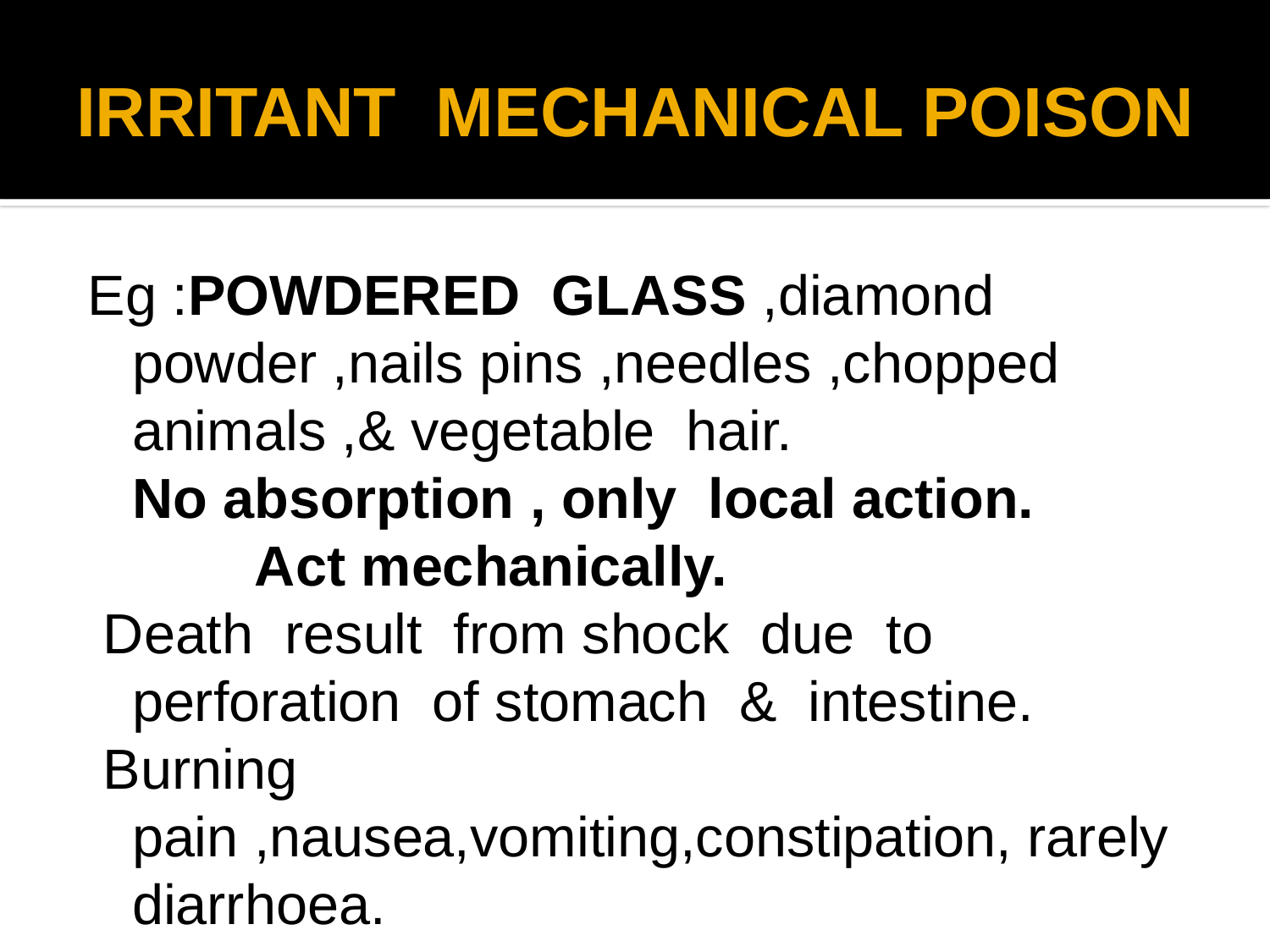

# IRRITANT  MECHANICAL POISON
Eg :POWDERED  GLASS ,diamond  powder ,nails pins ,needles ,chopped  animals ,& vegetable  hair.
	No absorption , only  local action.                   Act mechanically.
 Death  result  from shock  due  to  perforation  of stomach  &  intestine.
 Burning  pain ,nausea,vomiting,constipation, rarely  diarrhoea.